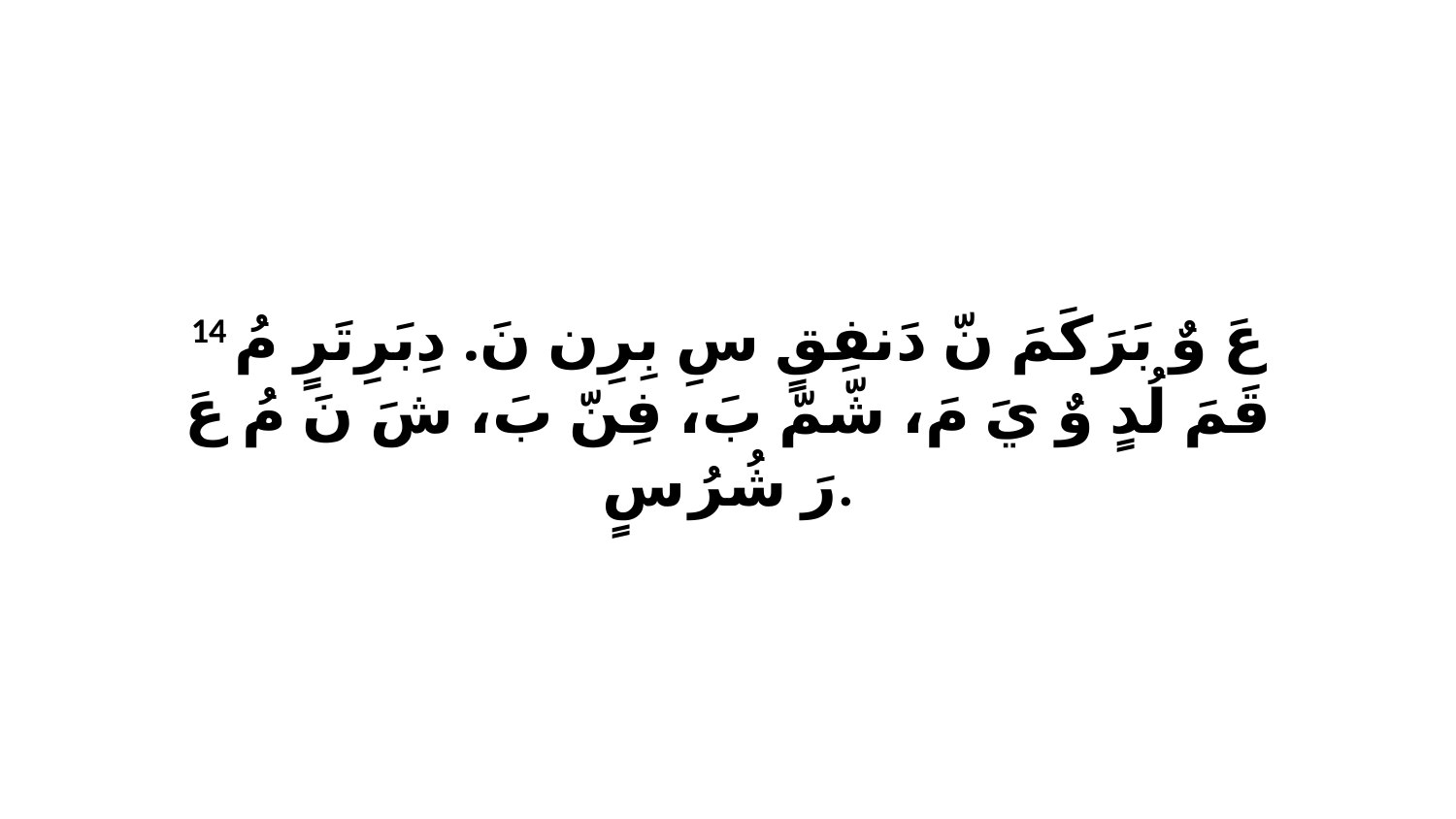

14 عَ وٌ بَرَكَمَ نّ دَنفِقٍ سِ بِرِن نَ. دِبَرِتَرٍ مُ قَمَ لُدٍ وٌ يَ مَ، شّمّ بَ، فِنّ بَ، شَ نَ مُ عَ رَ شُرُ سٍ.